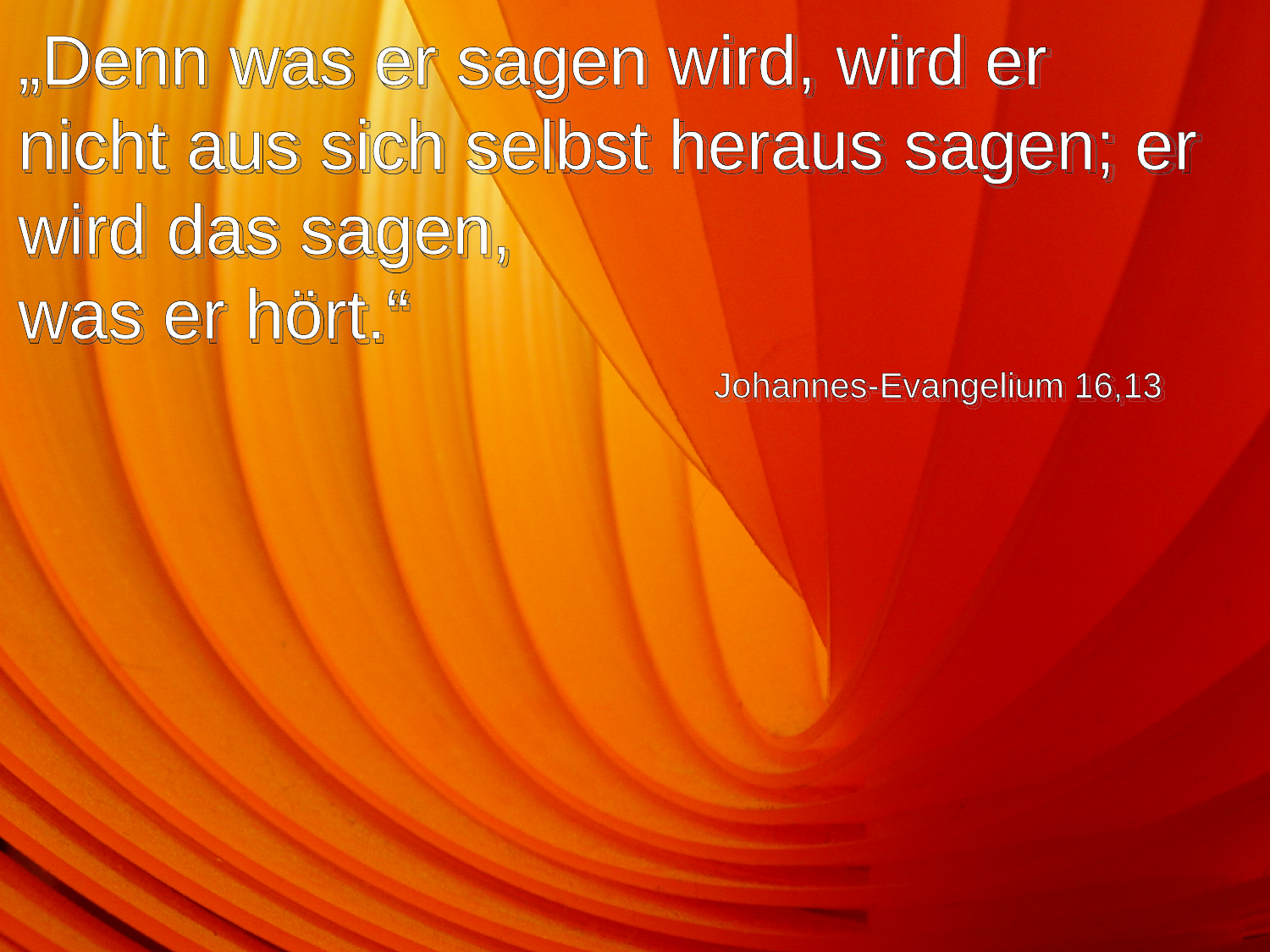

# „Denn was er sagen wird, wird er nicht aus sich selbst heraus sagen; er wird das sagen, was er hört.“
Johannes-Evangelium 16,13